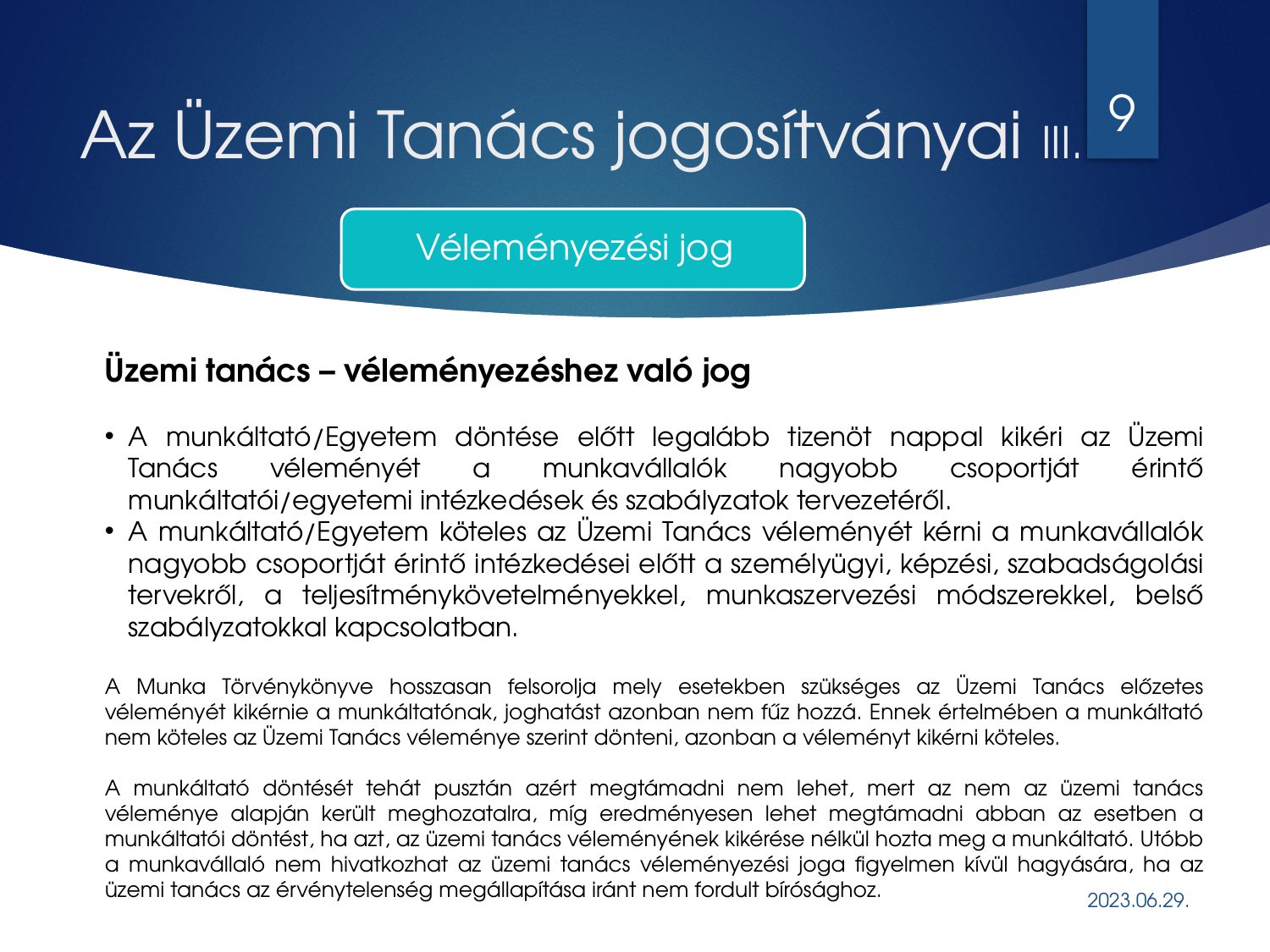

9
# Az Üzemi Tanács jogosítványai III.

Véleményezési jog

Üzemi tanács – véleményezéshez való jog

A munkáltató/Egyetem döntése előtt legalább tizenöt nappal kikéri az Üzemi Tanács véleményét a munkavállalók nagyobb csoportját érintő munkáltatói/egyetemi intézkedések és szabályzatok tervezetéről.
A munkáltató/Egyetem köteles az Üzemi Tanács véleményét kérni a munkavállalók nagyobb csoportját érintő intézkedései előtt a személyügyi, képzési, szabadságolási tervekről, a teljesítménykövetelményekkel, munkaszervezési módszerekkel, belső szabályzatokkal kapcsolatban.

A Munka Törvénykönyve hosszasan felsorolja mely esetekben szükséges az Üzemi Tanács előzetes véleményét kikérnie a munkáltatónak, joghatást azonban nem fűz hozzá. Ennek értelmében a munkáltató nem köteles az Üzemi Tanács véleménye szerint dönteni, azonban a véleményt kikérni köteles.

A munkáltató döntését tehát pusztán azért megtámadni nem lehet, mert az nem az üzemi tanács véleménye alapján került meghozatalra, míg eredményesen lehet megtámadni abban az esetben a munkáltatói döntést, ha azt, az üzemi tanács véleményének kikérése nélkül hozta meg a munkáltató. Utóbb a munkavállaló nem hivatkozhat az üzemi tanács véleményezési joga figyelmen kívül hagyására, ha az üzemi tanács az érvénytelenség megállapítása iránt nem fordult bírósághoz.
2023.06.29.